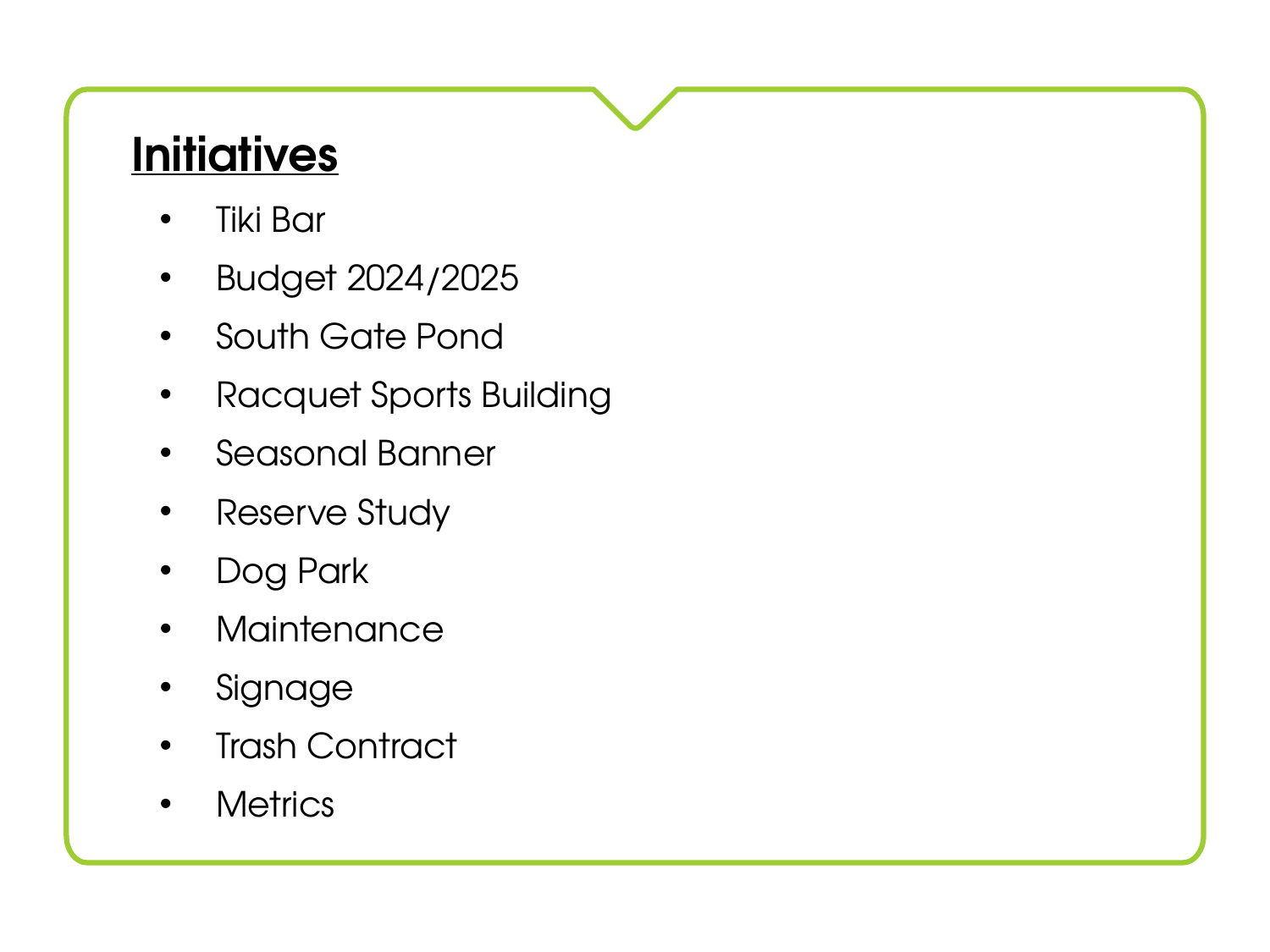

Initiatives
Tiki Bar
Budget 2024/2025
South Gate Pond
Racquet Sports Building
Seasonal Banner
Reserve Study
Dog Park
Maintenance
Signage
Trash Contract
Metrics